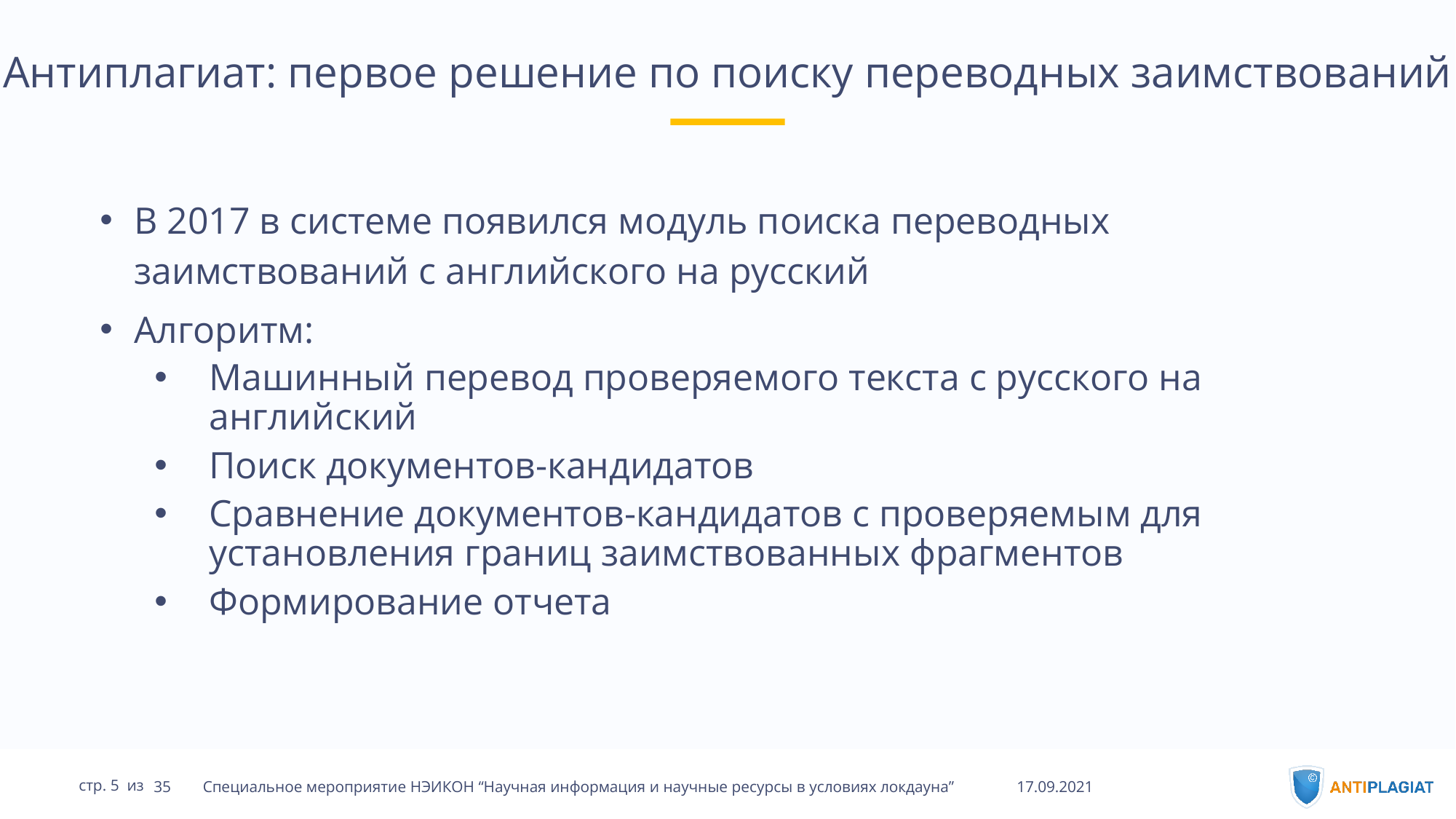

# Антиплагиат: первое решение по поиску переводных заимствований
В 2017 в системе появился модуль поиска переводных заимствований с английского на русский
Алгоритм:
Машинный перевод проверяемого текста с русского на английский
Поиск документов-кандидатов
Сравнение документов-кандидатов с проверяемым для установления границ заимствованных фрагментов
Формирование отчета
17.09.2021
35        Специальное мероприятие НЭИКОН “Научная информация и научные ресурсы в условиях локдауна”
стр. 5  из